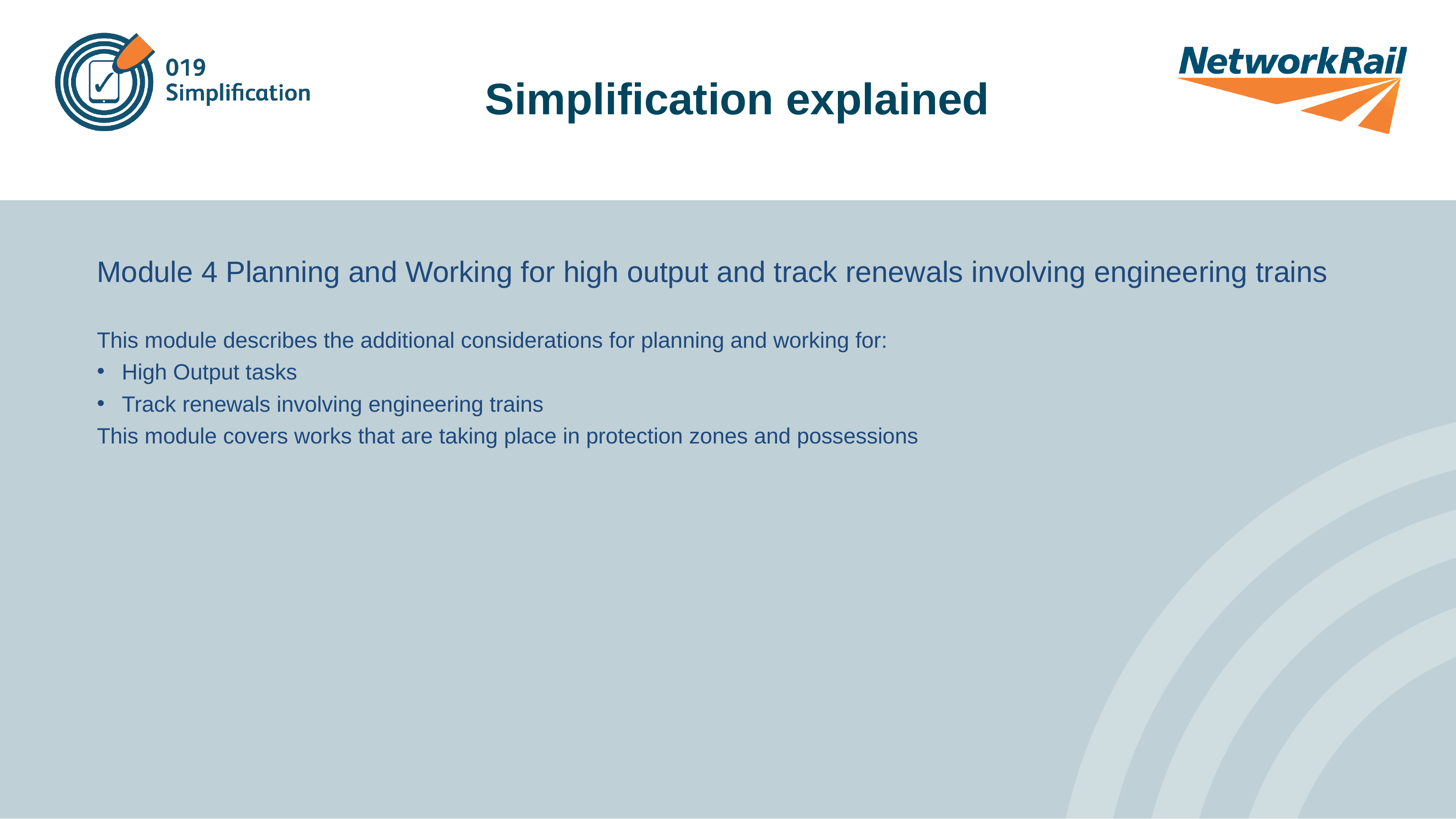

# Simplification explained
Module 4 Planning and Working for high output and track renewals involving engineering trains

This module describes the additional considerations for planning and working for:
High Output tasks
Track renewals involving engineering trains
This module covers works that are taking place in protection zones and possessions